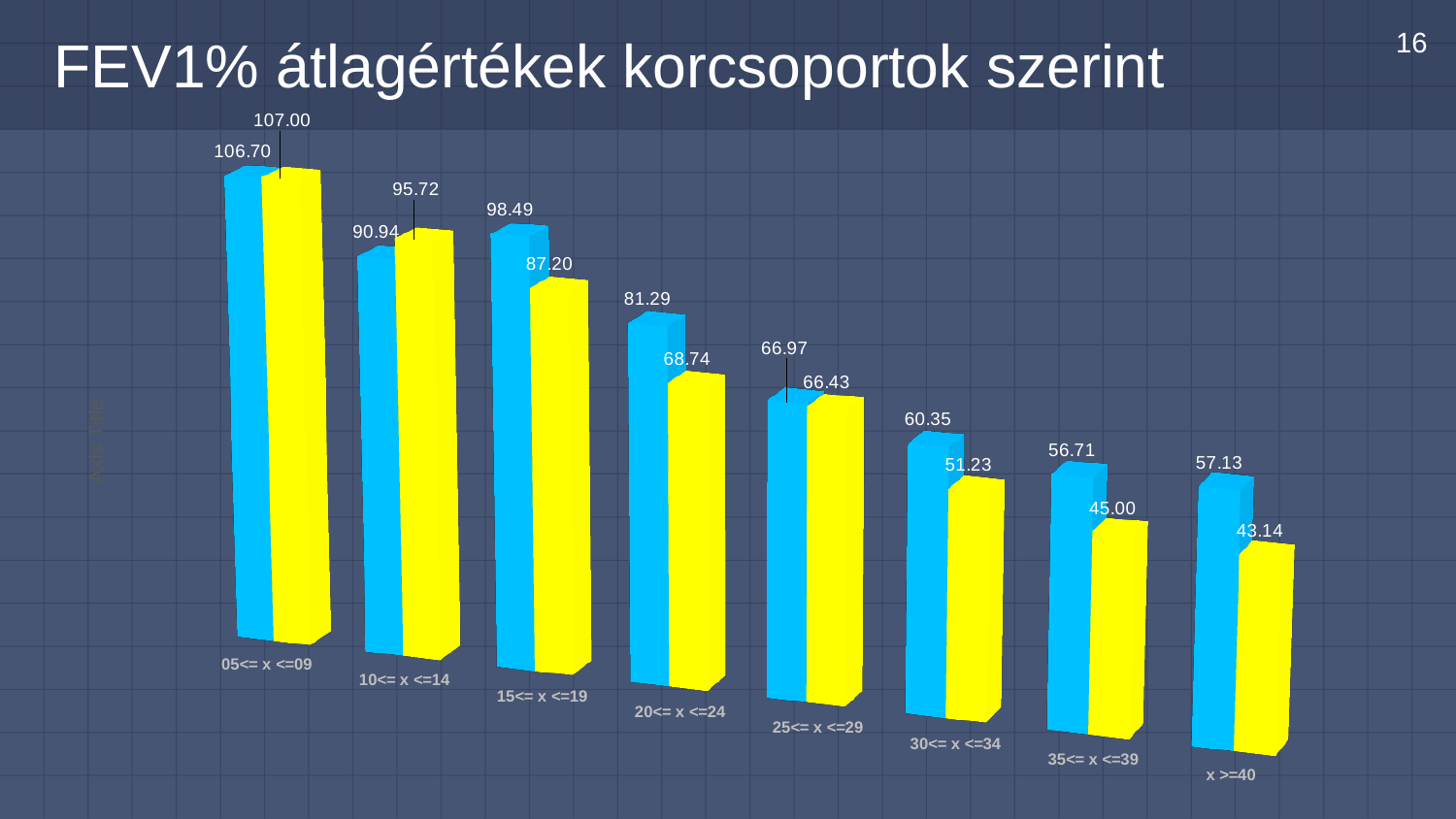

16
# FEV1% átlagértékek korcsoportok szerint

[unsupported chart]